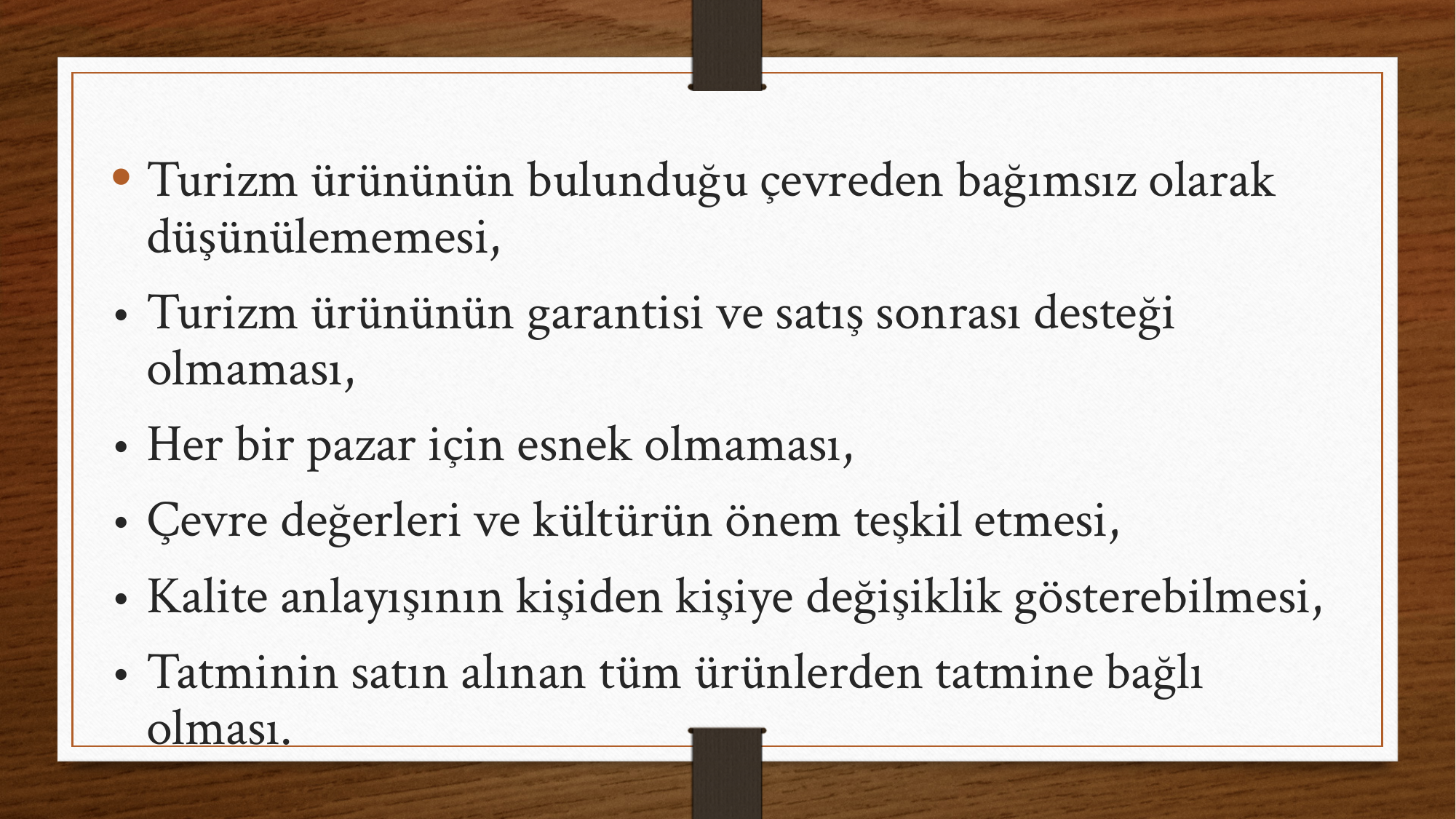

Turizm ürününün bulunduğu çevreden bağımsız olarak düşünülememesi,
•	Turizm ürününün garantisi ve satış sonrası desteği olmaması,
•	Her bir pazar için esnek olmaması,
•	Çevre değerleri ve kültürün önem teşkil etmesi,
•	Kalite anlayışının kişiden kişiye değişiklik gösterebilmesi,
•	Tatminin satın alınan tüm ürünlerden tatmine bağlı olması.